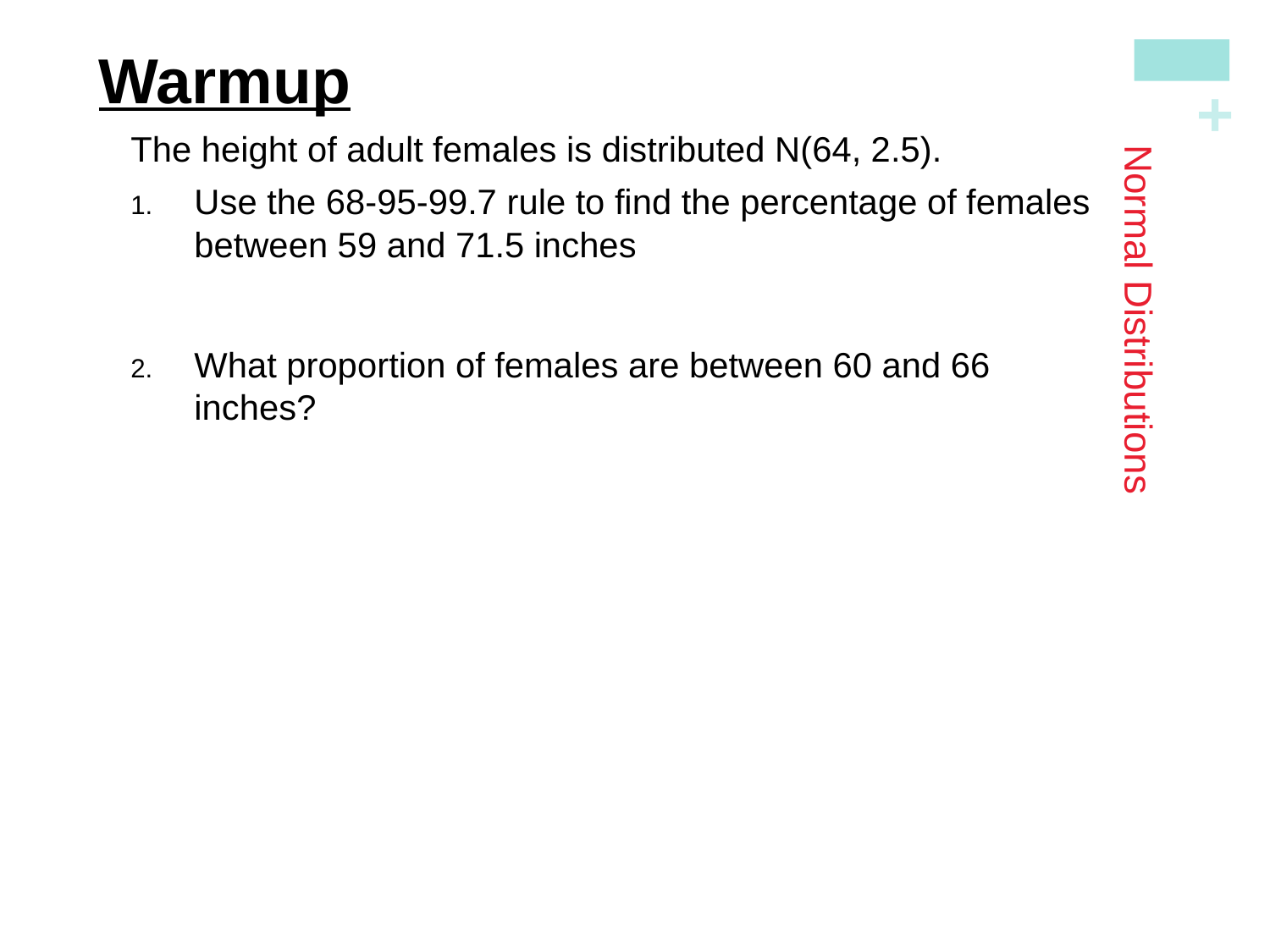

Warmup
The height of adult females is distributed N(64, 2.5).
Use the 68-95-99.7 rule to find the percentage of females between 59 and 71.5 inches

What proportion of females are between 60 and 66 inches?
# Normal Distributions